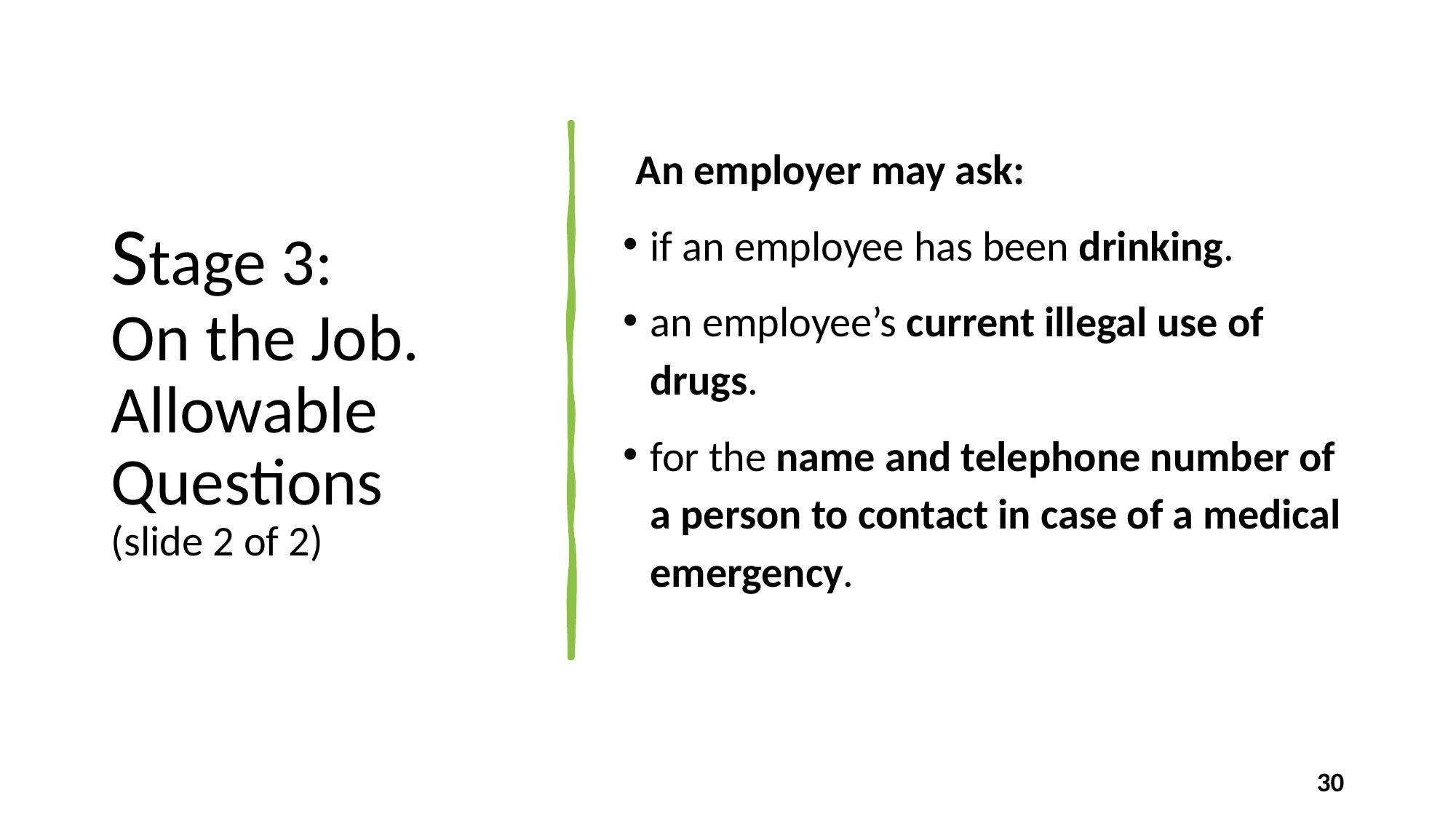

# Stage 3: On the Job. Allowable Questions (slide 2 of 2)
An employer may ask:
if an employee has been drinking.
an employee’s current illegal use of drugs.
for the name and telephone number of a person to contact in case of a medical emergency.

30